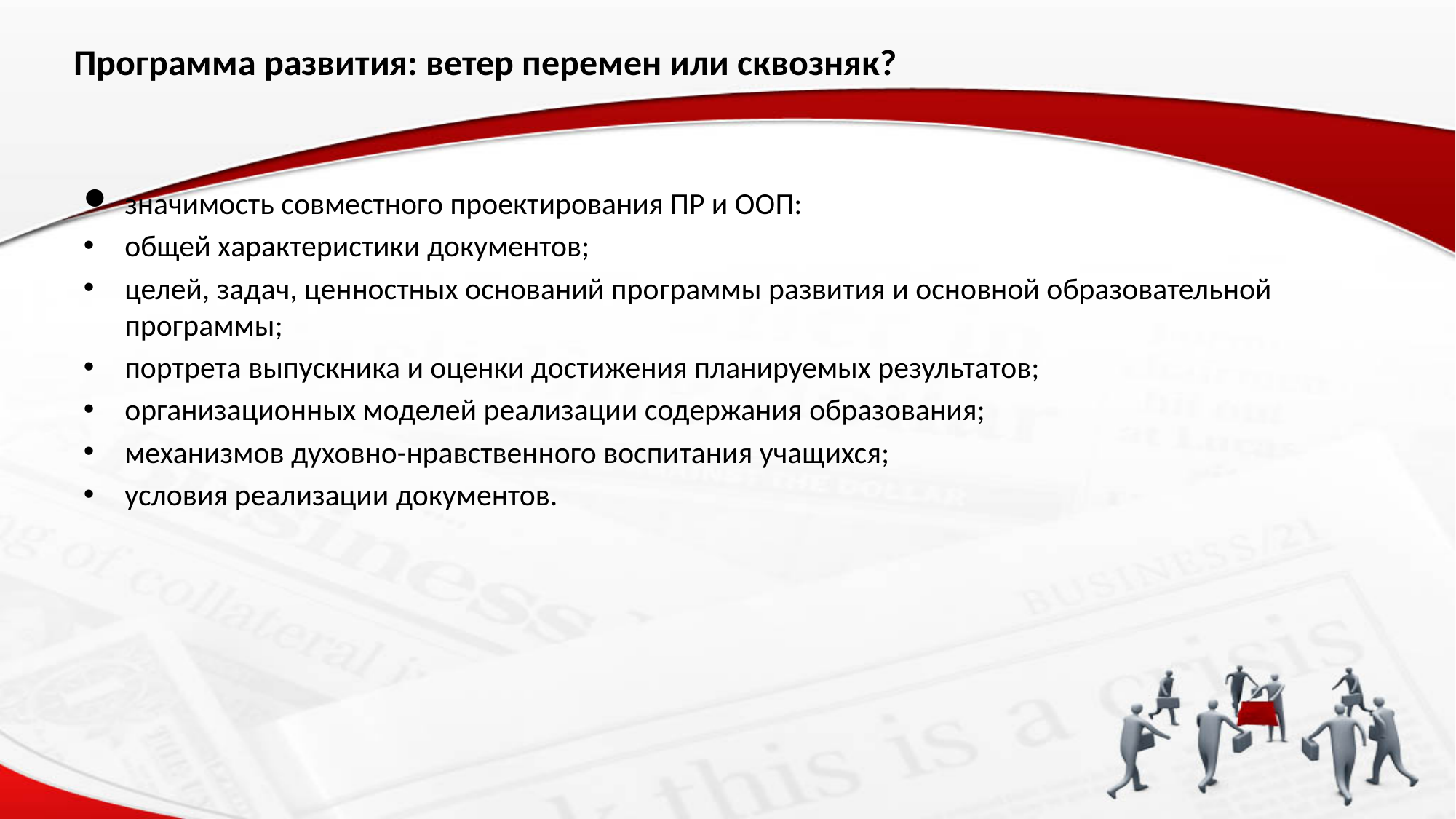

# Программа развития: ветер перемен или сквозняк?
зна­чимость совместного проектирования ПР и ООП:
общей характеристики документов;
целей, задач, ценностных оснований про­граммы развития и основной образовательной программы;
портрета выпускника и оценки достижения планируемых результатов;
организационных моделей реализации со­держания образования;
механизмов духовно-нравственного воспи­тания учащихся;
условия реализации документов.